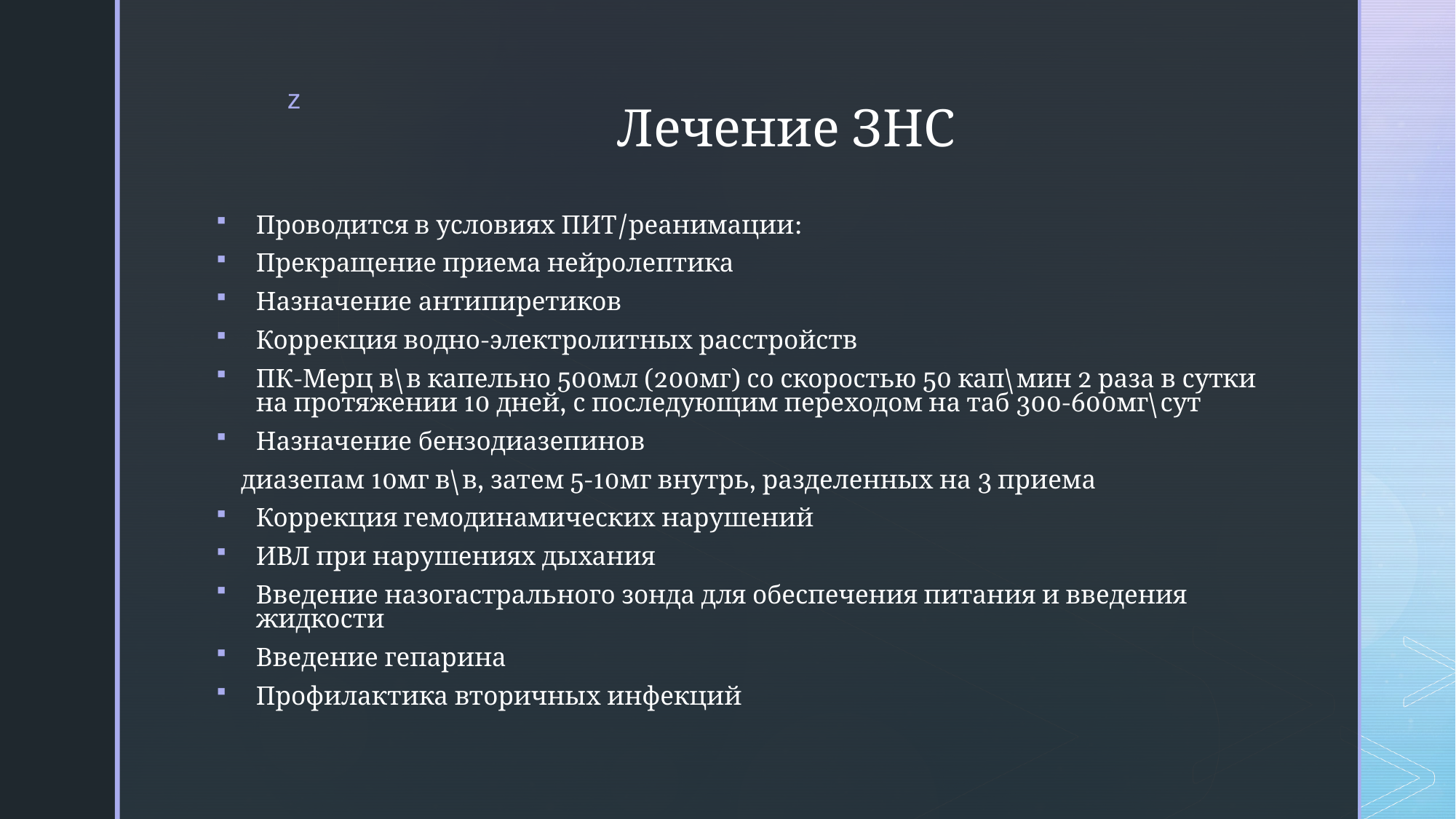

# Лечение ЗНС
Проводится в условиях ПИТ/реанимации:
Прекращение приема нейролептика
Назначение антипиретиков
Коррекция водно-электролитных расстройств
ПК-Мерц в\в капельно 500мл (200мг) со скоростью 50 кап\мин 2 раза в сутки на протяжении 10 дней, с последующим переходом на таб 300-600мг\сут
Назначение бензодиазепинов
    диазепам 10мг в\в, затем 5-10мг внутрь, разделенных на 3 приема
Коррекция гемодинамических нарушений
ИВЛ при нарушениях дыхания
Введение назогастрального зонда для обеспечения питания и введения жидкости
Введение гепарина
Профилактика вторичных инфекций